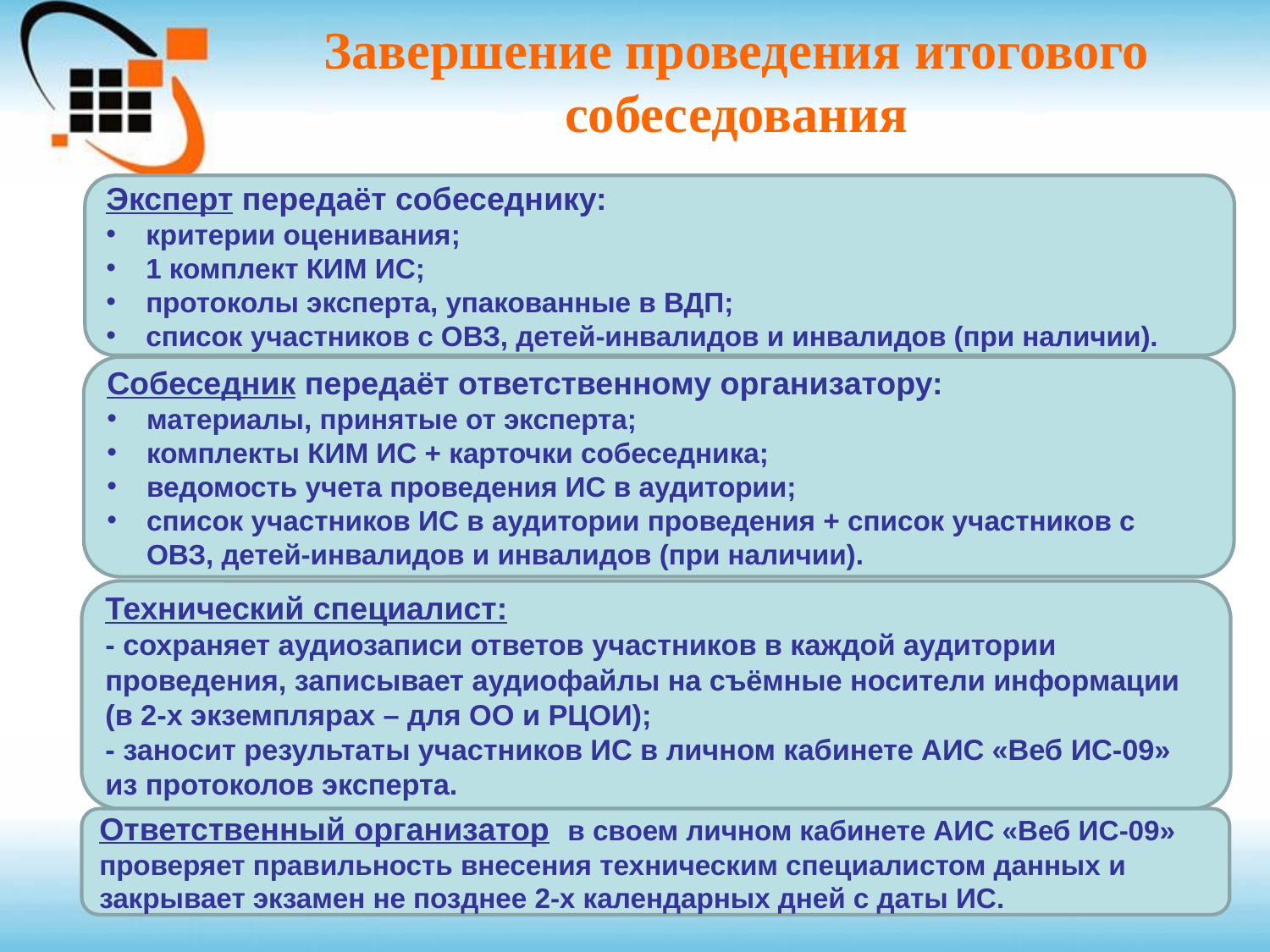

# Завершение проведения итогового собеседования
Эксперт передаёт собеседнику:
критерии оценивания;
1 комплект КИМ ИС;
протоколы эксперта, упакованные в ВДП;
список участников с ОВЗ, детей-инвалидов и инвалидов (при наличии).
Собеседник передаёт ответственному организатору:
материалы, принятые от эксперта;
комплекты КИМ ИС + карточки собеседника;
ведомость учета проведения ИС в аудитории;
список участников ИС в аудитории проведения + список участников с ОВЗ, детей-инвалидов и инвалидов (при наличии).
Технический специалист:
- сохраняет аудиозаписи ответов участников в каждой аудитории проведения, записывает аудиофайлы на съёмные носители информации (в 2-х экземплярах – для ОО и РЦОИ);
- заносит результаты участников ИС в личном кабинете АИС «Веб ИС-09» из протоколов эксперта.
Ответственный организатор  в своем личном кабинете АИС «Веб ИС-09» проверяет правильность внесения техническим специалистом данных и закрывает экзамен не позднее 2-х календарных дней с даты ИС.